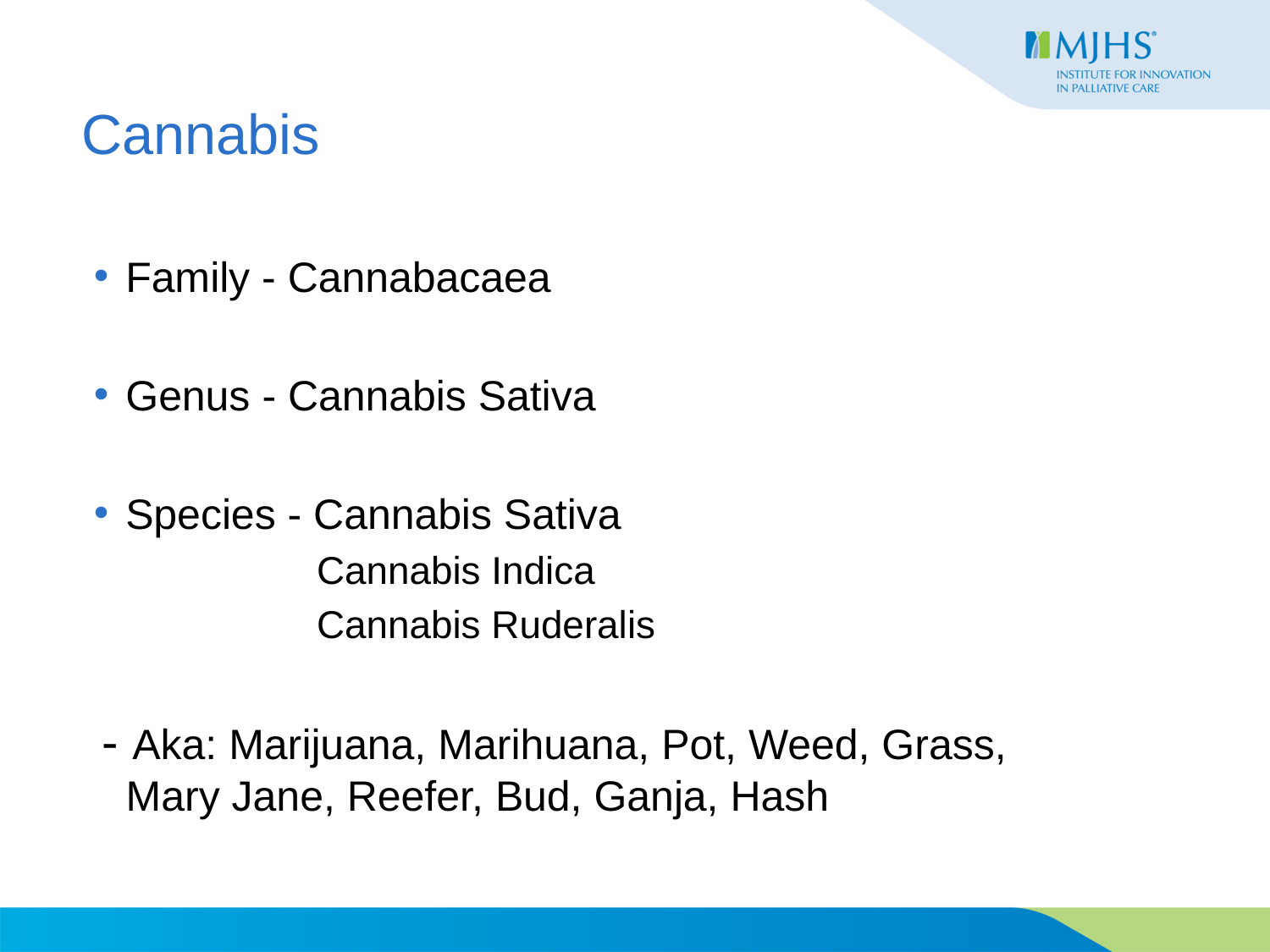

# Cannabis
Family - Cannabacaea

Genus - Cannabis Sativa

Species - Cannabis Sativa
Cannabis Indica
Cannabis Ruderalis

- Aka: Marijuana, Marihuana, Pot, Weed, Grass,
  Mary Jane, Reefer, Bud, Ganja, Hash